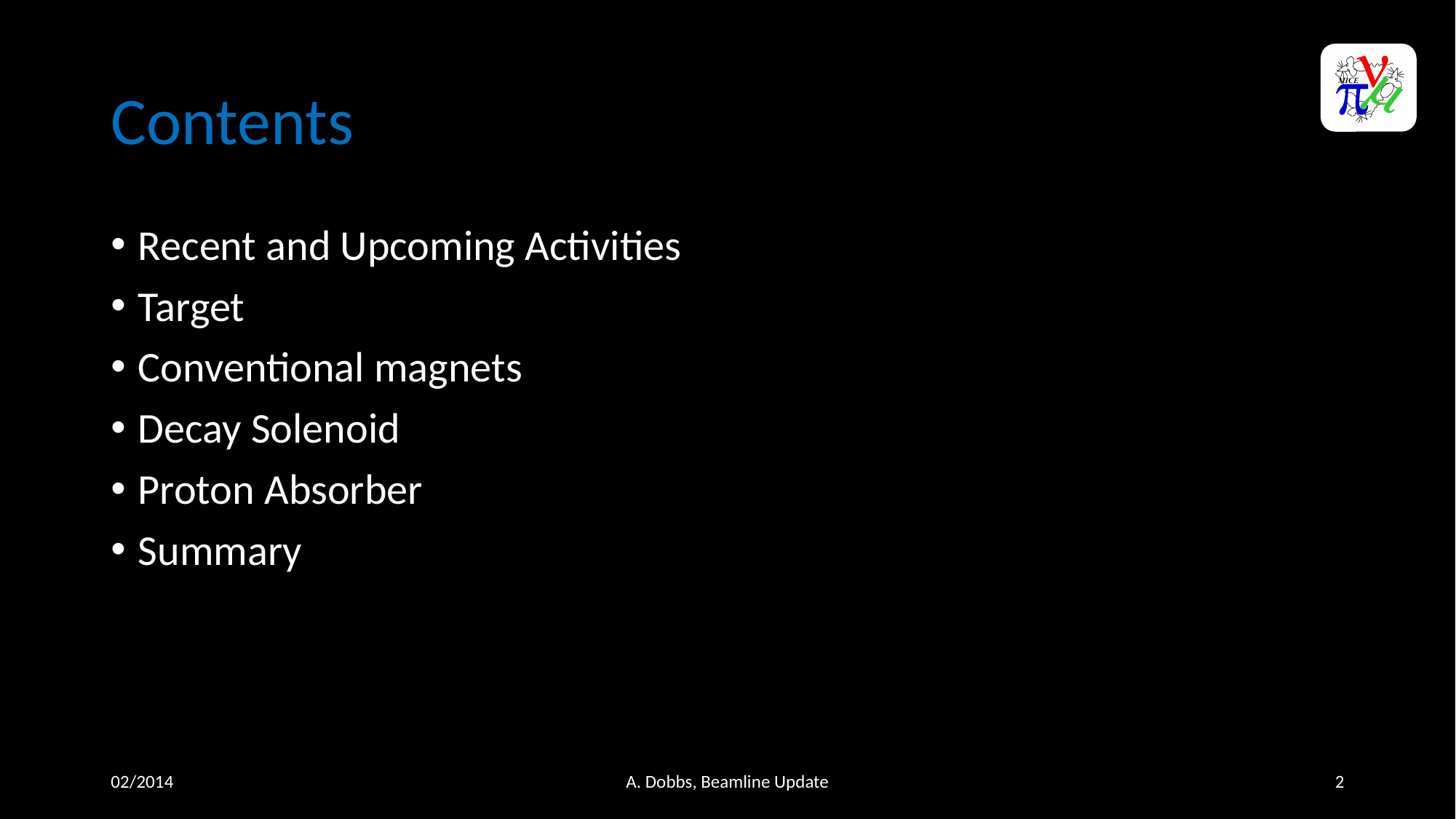

# Contents
Recent and Upcoming Activities
Target
Conventional magnets
Decay Solenoid
Proton Absorber
Summary
02/2014
A. Dobbs, Beamline Update
2